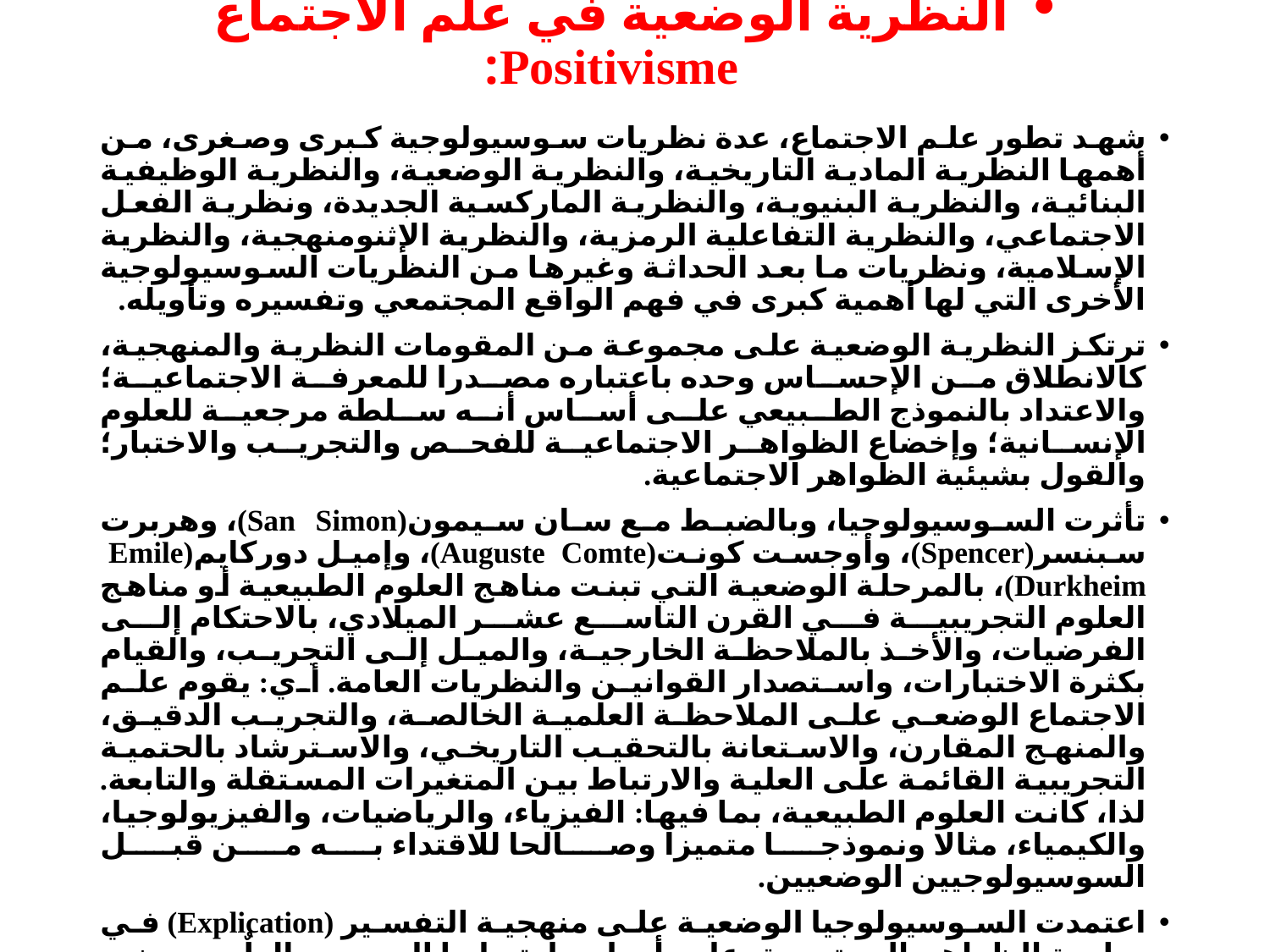

# النظرية الوضعية في علم الاجتماع Positivisme:
شهد تطور علم الاجتماع، عدة نظريات سوسيولوجية كبرى وصغرى، من أهمها النظرية المادية التاريخية، والنظرية الوضعية، والنظرية الوظيفية البنائية، والنظرية البنيوية، والنظرية الماركسية الجديدة، ونظرية الفعل الاجتماعي، والنظرية التفاعلية الرمزية، والنظرية الإثنومنهجية، والنظرية الإسلامية، ونظريات ما بعد الحداثة وغيرها من النظريات السوسيولوجية الأخرى التي لها أهمية كبرى في فهم الواقع المجتمعي وتفسيره وتأويله.
ترتكز النظرية الوضعية على مجموعة من المقومات النظرية والمنهجية، كالانطلاق من الإحساس وحده باعتباره مصدرا للمعرفة الاجتماعية؛ والاعتداد بالنموذج الطبيعي على أساس أنه سلطة مرجعية للعلوم الإنسانية؛ وإخضاع الظواهر الاجتماعية للفحص والتجريب والاختبار؛ والقول بشيئية الظواهر الاجتماعية.
تأثرت السوسيولوجيا، وبالضبط مع سان سيمون(San Simon)، وهربرت سبنسر(Spencer)، وأوجست كونت(Auguste Comte)، وإميل دوركايم(Emile Durkheim)، بالمرحلة الوضعية التي تبنت مناهج العلوم الطبيعية أو مناهج العلوم التجريبية في القرن التاسع عشر الميلادي، بالاحتكام إلى الفرضيات، والأخذ بالملاحظة الخارجية، والميل إلى التجريب، والقيام بكثرة الاختبارات، واستصدار القوانين والنظريات العامة. أي: يقوم علم الاجتماع الوضعي على الملاحظة العلمية الخالصة، والتجريب الدقيق، والمنهج المقارن، والاستعانة بالتحقيب التاريخي، والاسترشاد بالحتمية التجريبية القائمة على العلية والارتباط بين المتغيرات المستقلة والتابعة. لذا، كانت العلوم الطبيعية، بما فيها: الفيزياء، والرياضيات، والفيزيولوجيا، والكيمياء، مثالا ونموذجا متميزا وصالحا للاقتداء به من قبل السوسيولوجيين الوضعيين.
اعتمدت السوسيولوجيا الوضعية على منهجية التفسير (Explication) في دراسة الظواهر المجتمعية، على أساس ارتبطها السببي والعلٌي. بمعنى دراسة المتغيرات المستقلة والمتغيرات التابعة، ضمن رؤية تجريبية استقرائية وعلمية، بغية تحصيل القوانين والنظريات، أو اختزال مجموعة من الظواهر في أقل عدد من العمليات المنطقية الصارمة. ومن ثم، يعد التفسير من أهم مبادىء الفكر العلمي أو الفكر الوضعي الموضوعي.
يعد أوجست كونت(Auguste Comte) من أهم السوسيولوجيين الذين تبنوا منهج التفسير في دراسة الظواهر السوسيولوجية، وفق أربعة إجراءات أساسية هي: الملاحظة، والتجربة، والمقارنة، والمنهج التاريخي، مستلهما آليات الكيمياء والفيزيولوجيا.